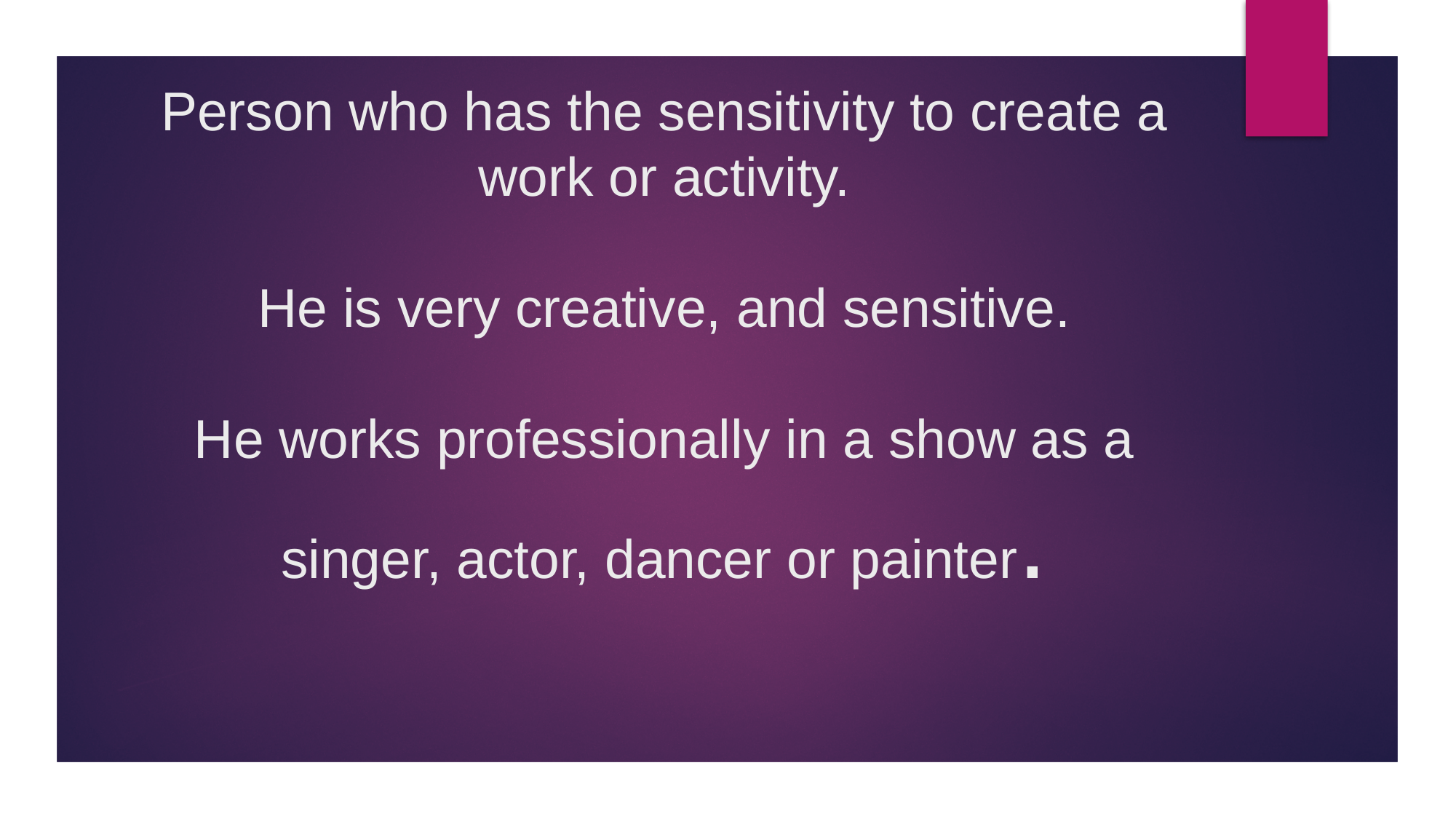

# Person who has the sensitivity to create a work or activity. He is very creative, and sensitive. He works professionally in a show as a singer, actor, dancer or painter.